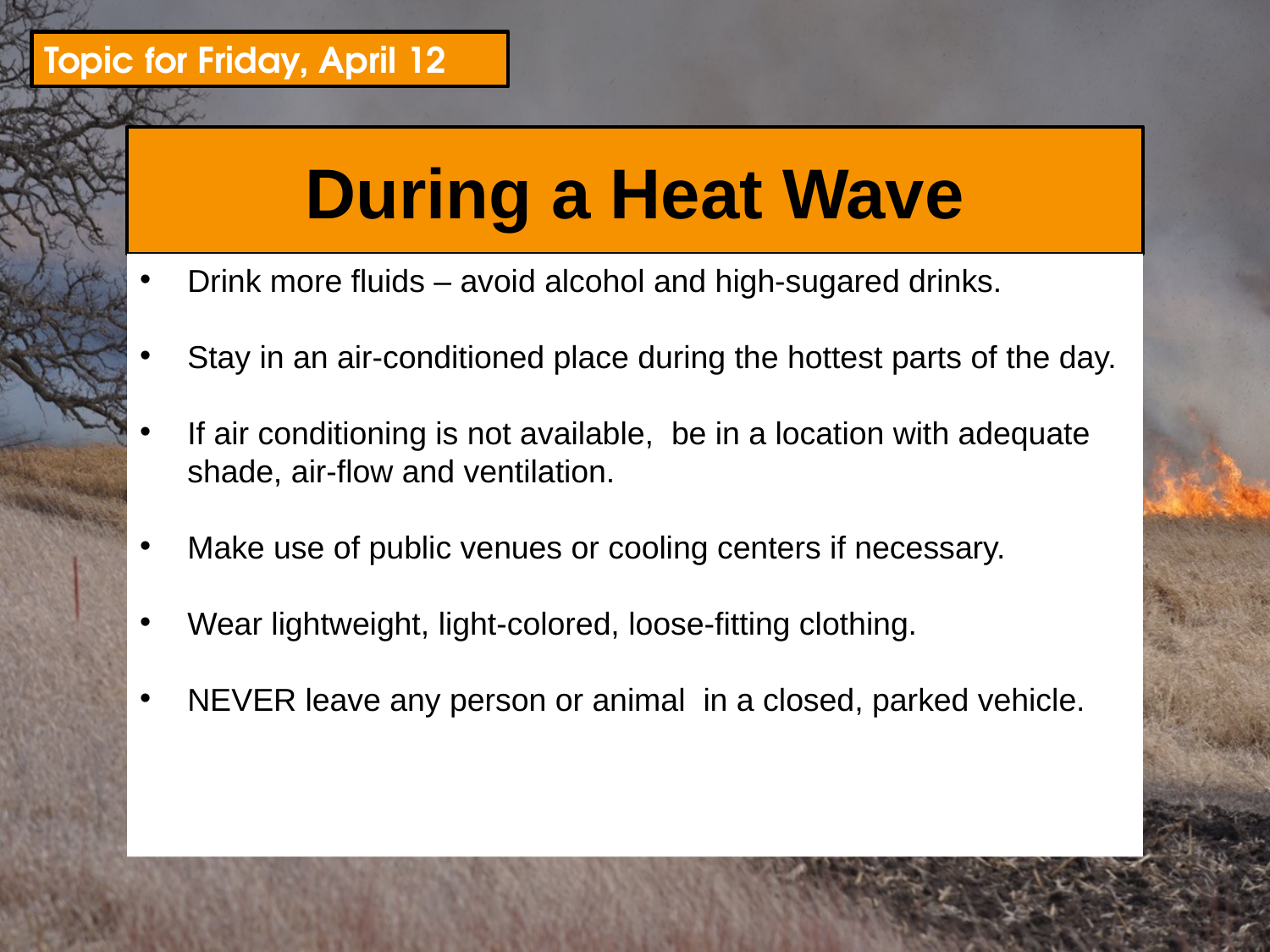

Topic for Friday, April 12
# During a Heat Wave
Drink more fluids – avoid alcohol and high-sugared drinks.

Stay in an air-conditioned place during the hottest parts of the day.

If air conditioning is not available,  be in a location with adequate shade, air-flow and ventilation.

Make use of public venues or cooling centers if necessary.

Wear lightweight, light-colored, loose-fitting clothing.

NEVER leave any person or animal  in a closed, parked vehicle.